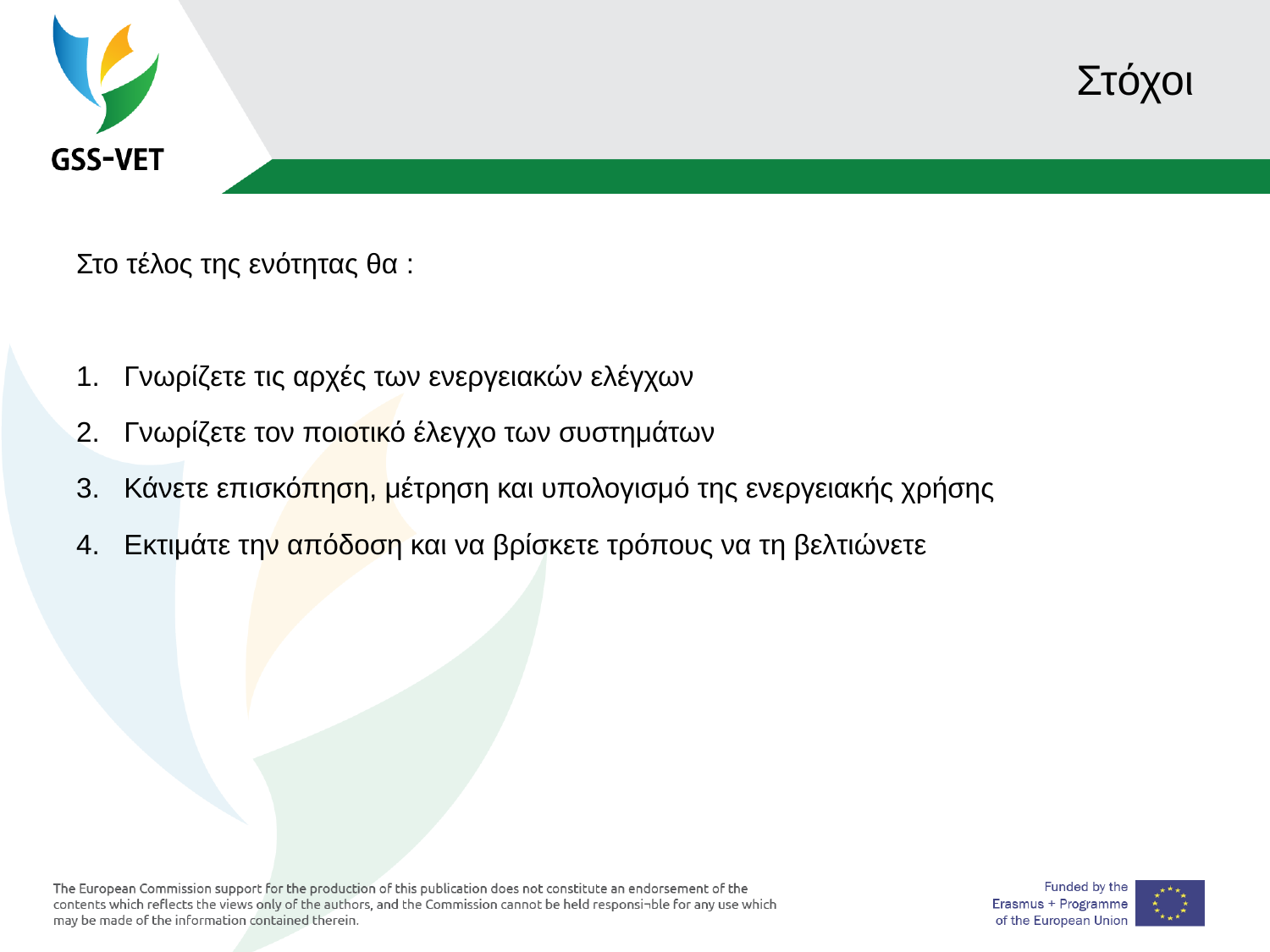

# Στόχοι
Στο τέλος της ενότητας θα :

Γνωρίζετε τις αρχές των ενεργειακών ελέγχων
Γνωρίζετε τον ποιοτικό έλεγχο των συστημάτων
Κάνετε επισκόπηση, μέτρηση και υπολογισμό της ενεργειακής χρήσης
Εκτιμάτε την απόδοση και να βρίσκετε τρόπους να τη βελτιώνετε